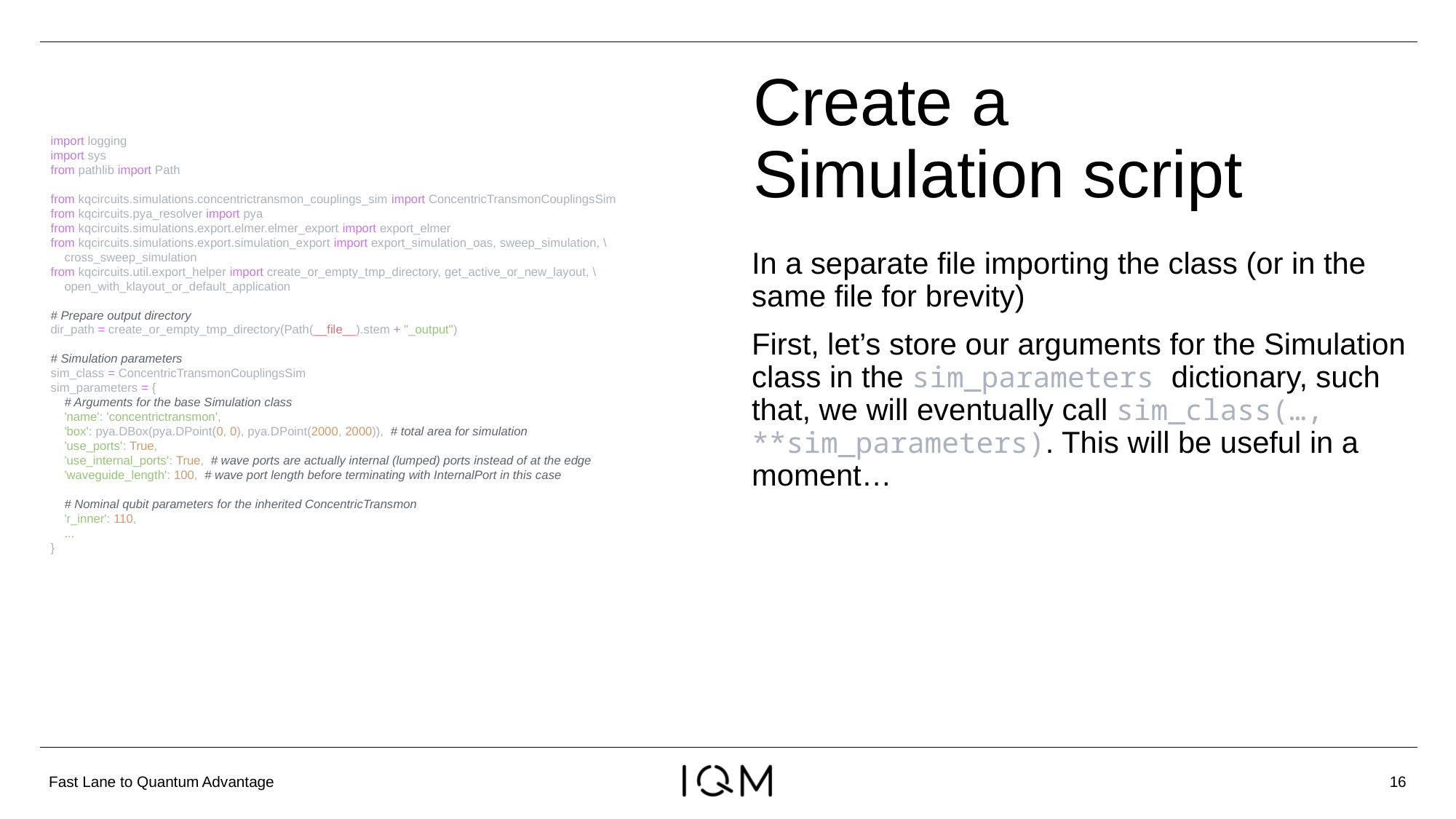

# Create a Simulation script
import logging
import sys
from pathlib import Path
from kqcircuits.simulations.concentrictransmon_couplings_sim import ConcentricTransmonCouplingsSim
from kqcircuits.pya_resolver import pya
from kqcircuits.simulations.export.elmer.elmer_export import export_elmer
from kqcircuits.simulations.export.simulation_export import export_simulation_oas, sweep_simulation, \
    cross_sweep_simulation
from kqcircuits.util.export_helper import create_or_empty_tmp_directory, get_active_or_new_layout, \
    open_with_klayout_or_default_application
# Prepare output directory
dir_path = create_or_empty_tmp_directory(Path(__file__).stem + "_output")
# Simulation parameters
sim_class = ConcentricTransmonCouplingsSim
sim_parameters = {
    # Arguments for the base Simulation class
    'name': 'concentrictransmon',
    'box': pya.DBox(pya.DPoint(0, 0), pya.DPoint(2000, 2000)),  # total area for simulation
    'use_ports': True,
    'use_internal_ports': True,  # wave ports are actually internal (lumped) ports instead of at the edge
    'waveguide_length': 100,  # wave port length before terminating with InternalPort in this case
    # Nominal qubit parameters for the inherited ConcentricTransmon
    'r_inner': 110,
    ...
}
In a separate file importing the class (or in the same file for brevity)
First, let’s store our arguments for the Simulation class in the sim_parameters dictionary, such that, we will eventually call sim_class(…, **sim_parameters). This will be useful in a moment…